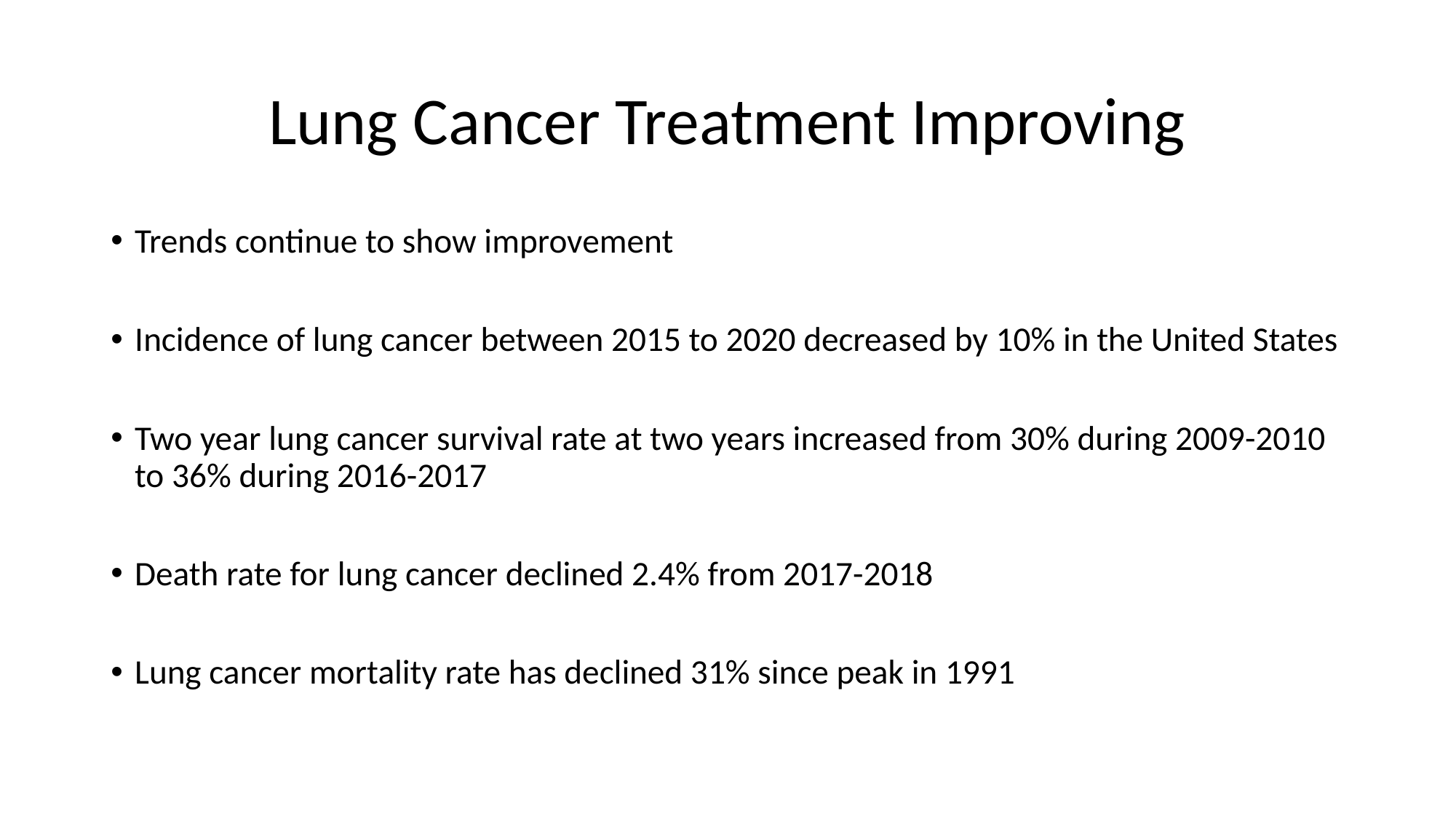

# Lung Cancer Treatment Improving
Trends continue to show improvement

Incidence of lung cancer between 2015 to 2020 decreased by 10% in the United States

Two year lung cancer survival rate at two years increased from 30% during 2009-2010 to 36% during 2016-2017

Death rate for lung cancer declined 2.4% from 2017-2018

Lung cancer mortality rate has declined 31% since peak in 1991